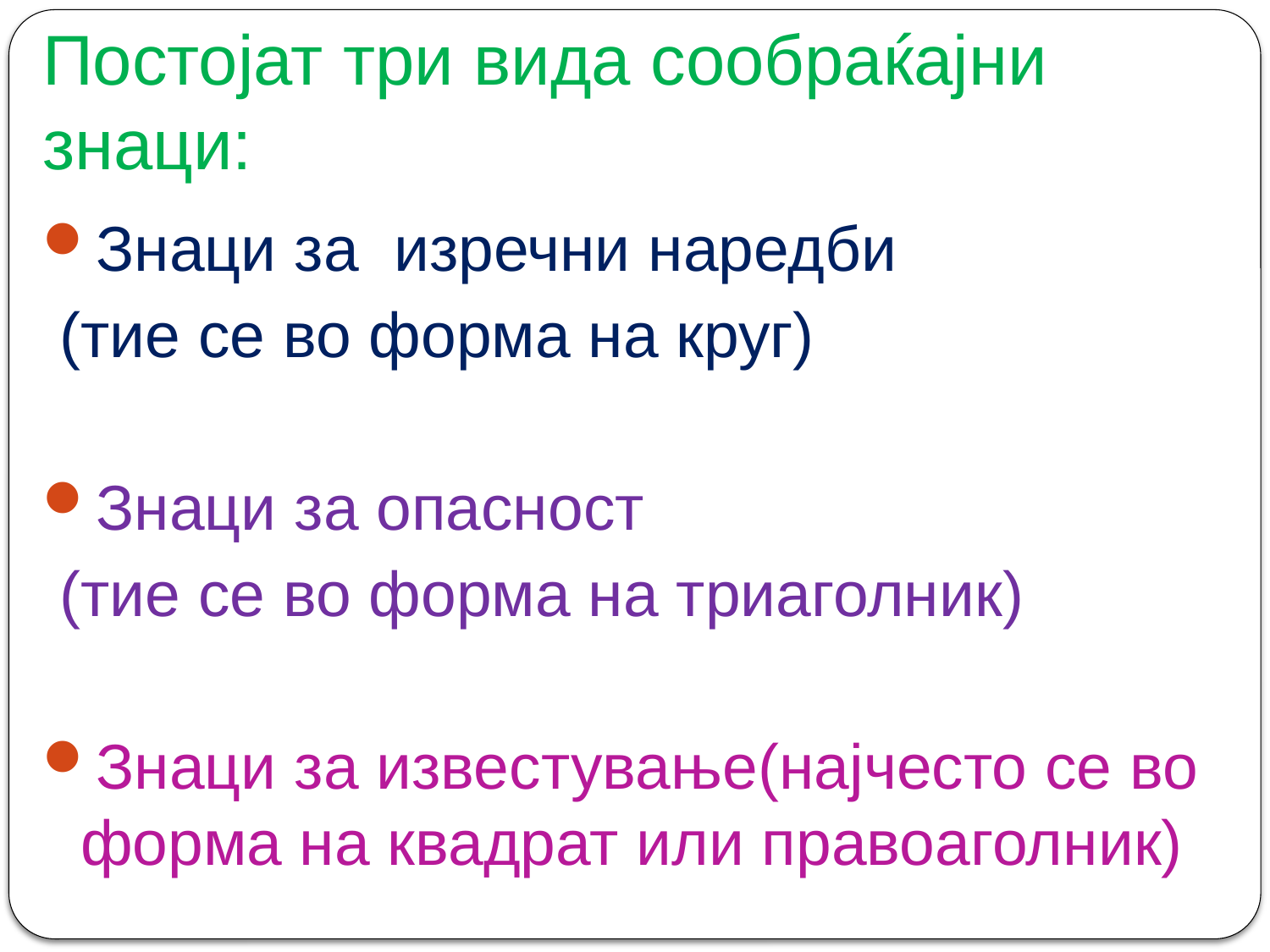

# Постојат три вида сообраќајни знаци:
Знаци за  изречни наредби
 (тие се во форма на круг)

Знаци за опасност
 (тие се во форма на триаголник)

Знаци за известување(најчесто се во форма на квадрат или правоаголник)